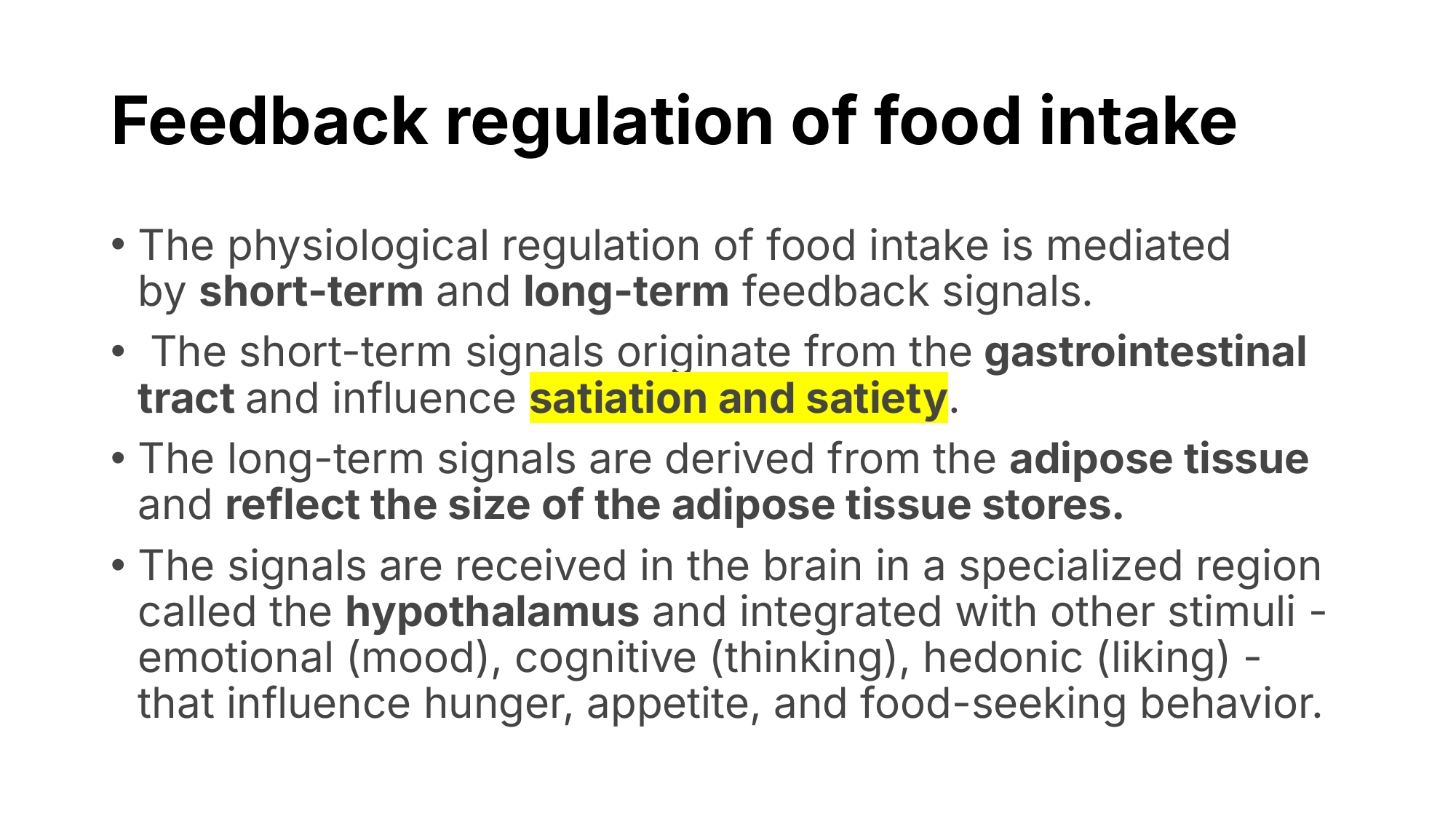

# Feedback regulation of food intake
The physiological regulation of food intake is mediated by short-term and long-term feedback signals.
 The short-term signals originate from the gastrointestinal tract and influence satiation and satiety.
The long-term signals are derived from the adipose tissue and reflect the size of the adipose tissue stores.
The signals are received in the brain in a specialized region called the hypothalamus and integrated with other stimuli - emotional (mood), cognitive (thinking), hedonic (liking) - that influence hunger, appetite, and food-seeking behavior.